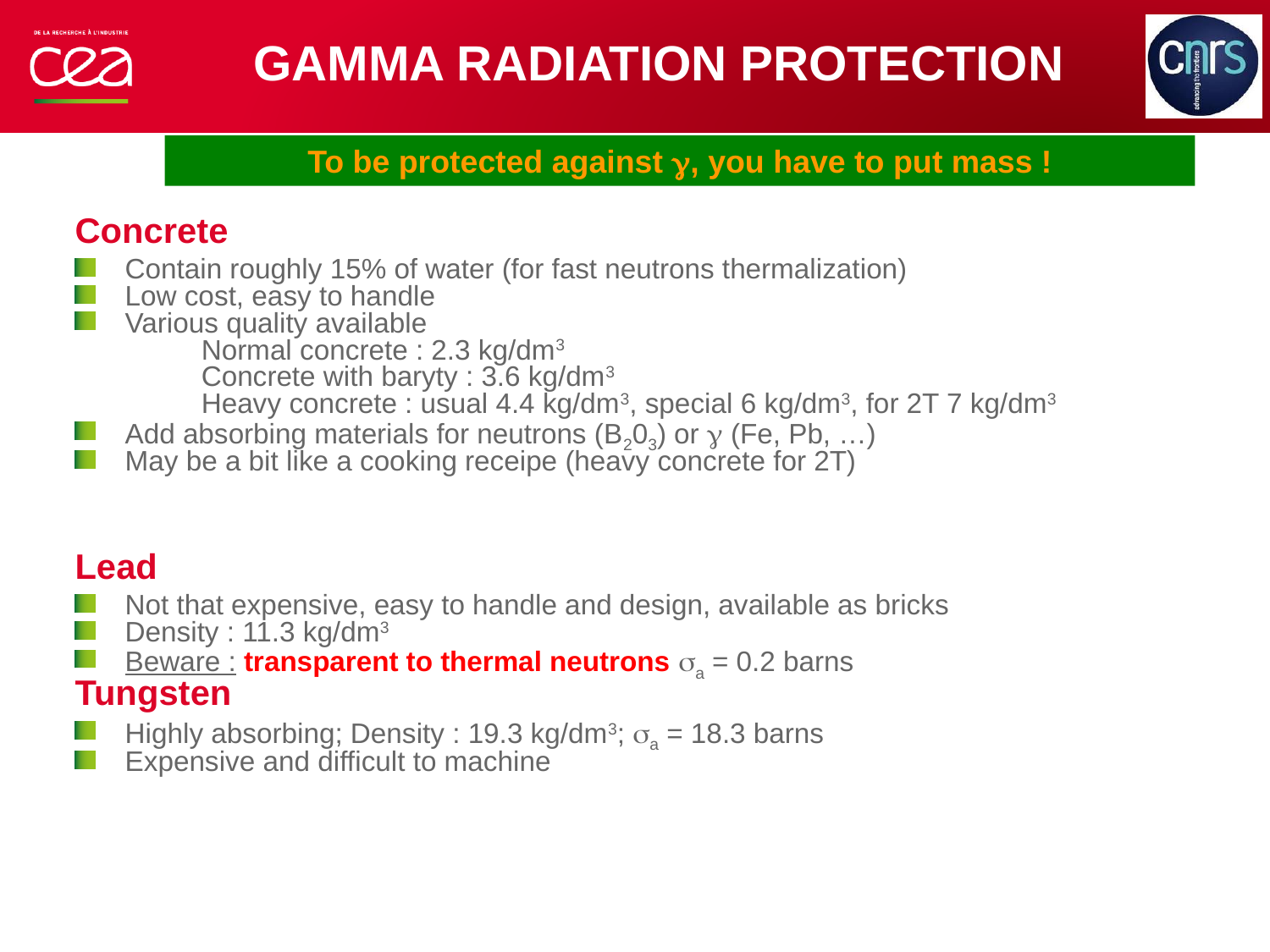

# Gamma radiation protection
To be protected against γ, you have to put mass !
Concrete
Contain roughly 15% of water (for fast neutrons thermalization)
Low cost, easy to handle
Various quality available
Normal concrete : 2.3 kg/dm3
Concrete with baryty : 3.6 kg/dm3
Heavy concrete : usual 4.4 kg/dm3, special 6 kg/dm3, for 2T 7 kg/dm3
Add absorbing materials for neutrons (B203) or γ (Fe, Pb, …)
May be a bit like a cooking receipe (heavy concrete for 2T)

Lead
Not that expensive, easy to handle and design, available as bricks
Density : 11.3 kg/dm3
Beware : transparent to thermal neutrons σa = 0.2 barns
Tungsten
Highly absorbing; Density : 19.3 kg/dm3; σa = 18.3 barns
Expensive and difficult to machine